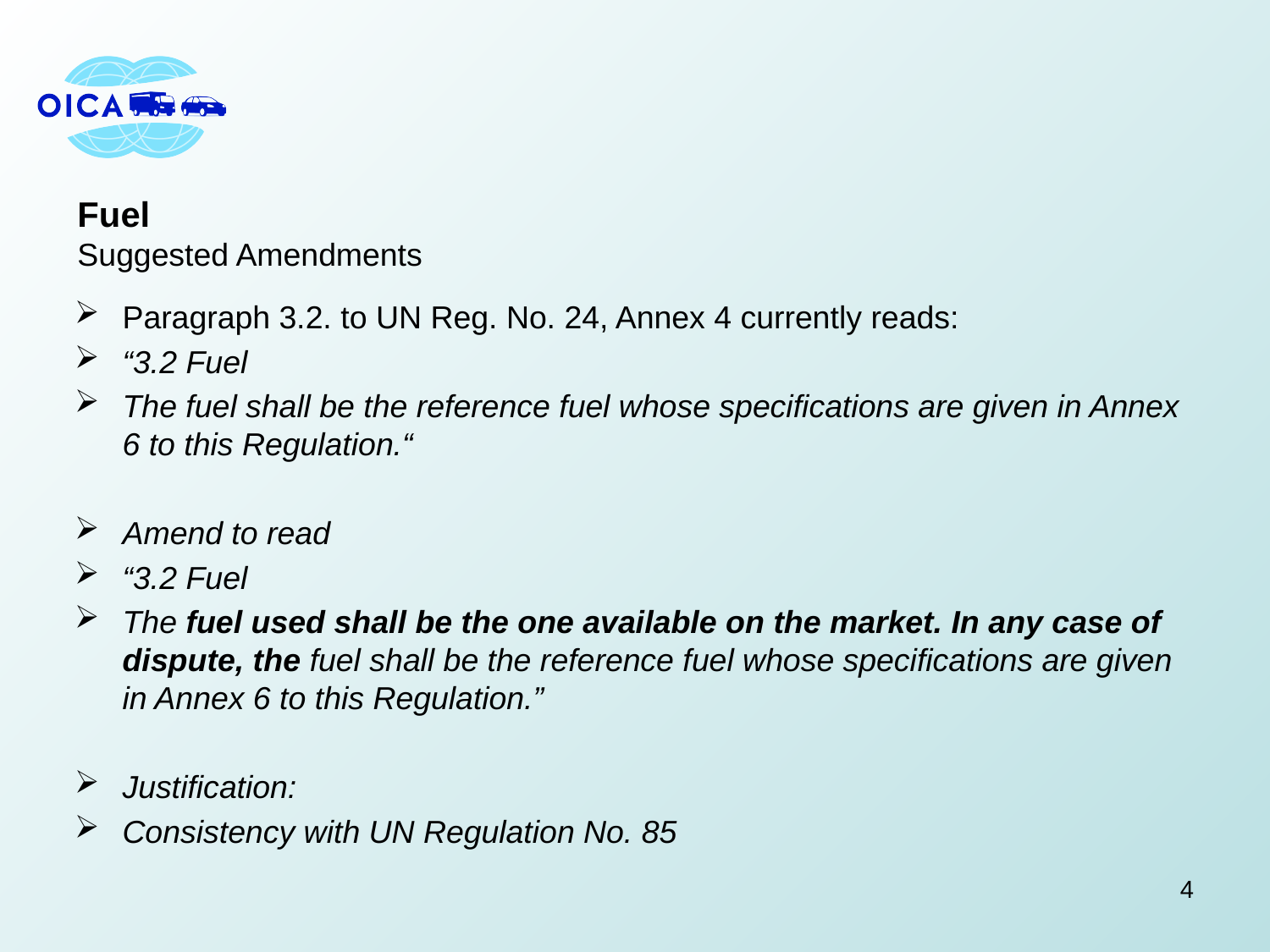

Fuel
Suggested Amendments
Paragraph 3.2. to UN Reg. No. 24, Annex 4 currently reads:
“3.2 Fuel
The fuel shall be the reference fuel whose specifications are given in Annex 6 to this Regulation.“

Amend to read
“3.2 Fuel
The fuel used shall be the one available on the market. In any case of dispute, the fuel shall be the reference fuel whose specifications are given in Annex 6 to this Regulation.”

Justification:
Consistency with UN Regulation No. 85
4